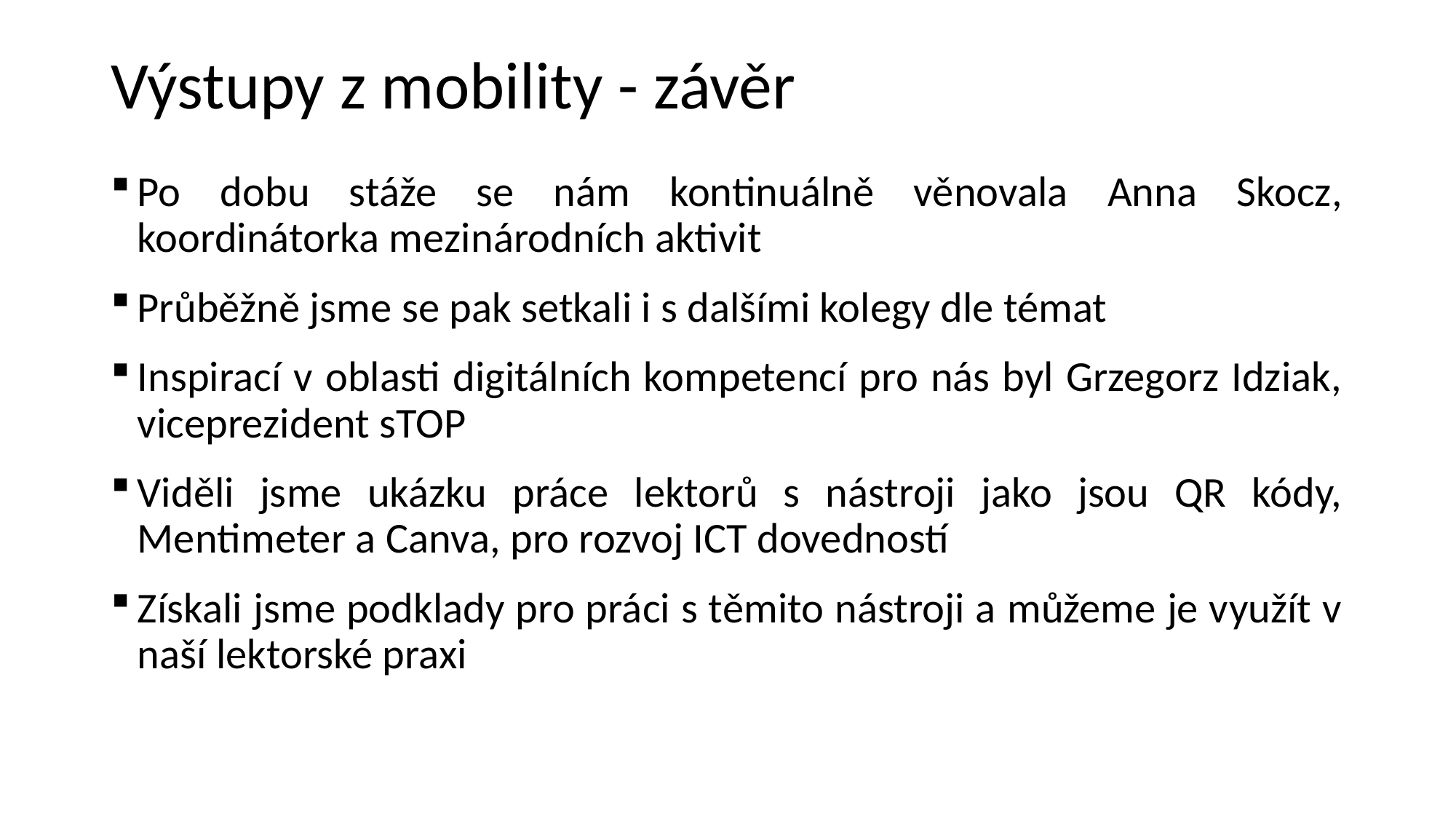

# Výstupy z mobility - závěr
Po dobu stáže se nám kontinuálně věnovala Anna Skocz, koordinátorka mezinárodních aktivit
Průběžně jsme se pak setkali i s dalšími kolegy dle témat
Inspirací v oblasti digitálních kompetencí pro nás byl Grzegorz Idziak, viceprezident sTOP
Viděli jsme ukázku práce lektorů s nástroji jako jsou QR kódy, Mentimeter a Canva, pro rozvoj ICT dovedností
Získali jsme podklady pro práci s těmito nástroji a můžeme je využít v naší lektorské praxi